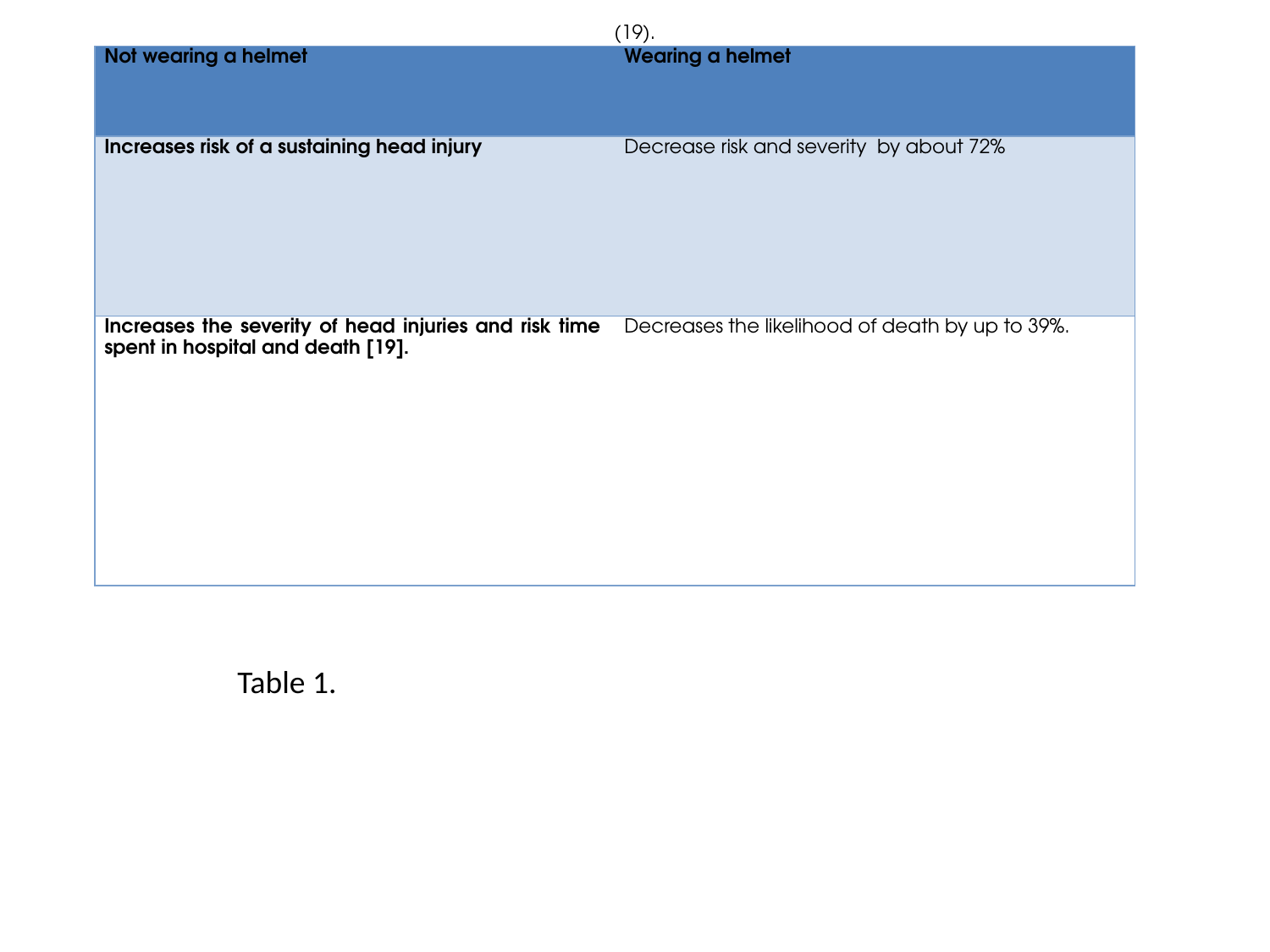

(19).
| Not wearing a helmet | Wearing a helmet |
| --- | --- |
| Increases risk of a sustaining head injury | Decrease risk and severity by about 72% |
| Increases the severity of head injuries and risk time spent in hospital and death [19]. | Decreases the likelihood of death by up to 39%. |
Table 1.